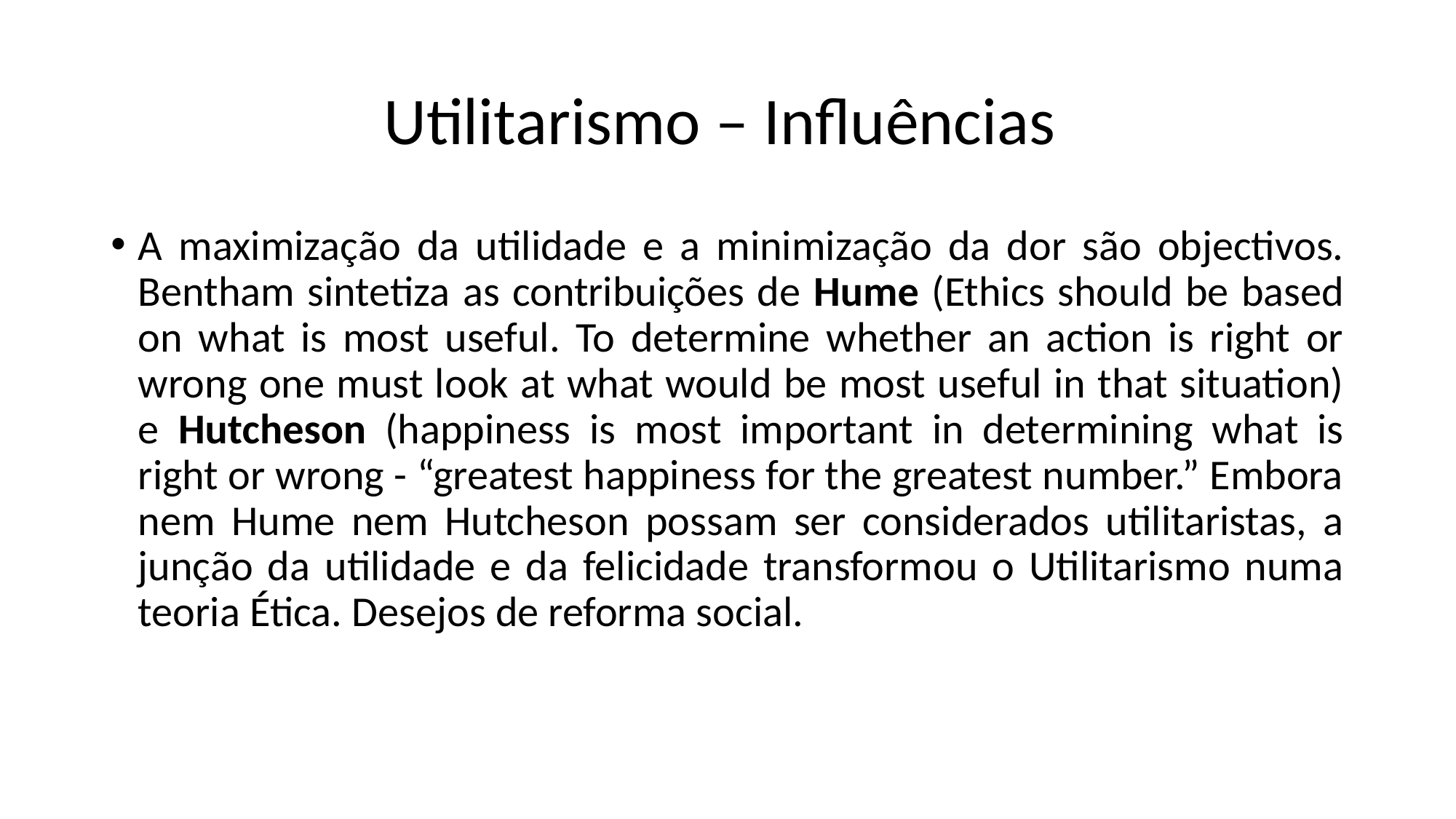

# Utilitarismo – Influências
A maximização da utilidade e a minimização da dor são objectivos. Bentham sintetiza as contribuições de Hume (Ethics should be based on what is most useful. To determine whether an action is right or wrong one must look at what would be most useful in that situation) e Hutcheson (happiness is most important in determining what is right or wrong - “greatest happiness for the greatest number.” Embora nem Hume nem Hutcheson possam ser considerados utilitaristas, a junção da utilidade e da felicidade transformou o Utilitarismo numa teoria Ética. Desejos de reforma social.